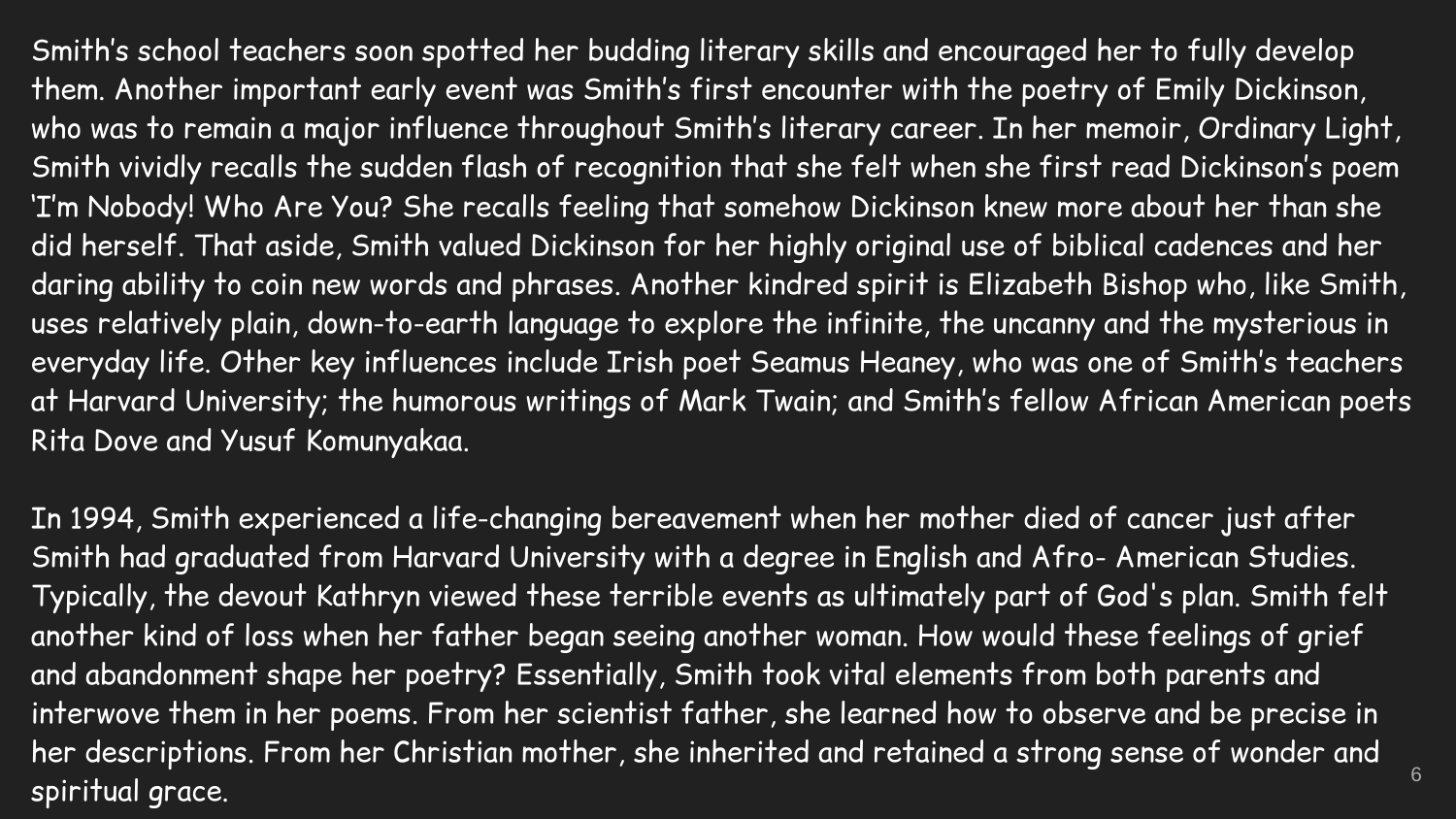

Smith’s school teachers soon spotted her budding literary skills and encouraged her to fully develop them. Another important early event was Smith’s first encounter with the poetry of Emily Dickinson, who was to remain a major influence throughout Smith’s literary career. In her memoir, Ordinary Light, Smith vividly recalls the sudden flash of recognition that she felt when she first read Dickinson’s poem ‘I’m Nobody! Who Are You? She recalls feeling that somehow Dickinson knew more about her than she did herself. That aside, Smith valued Dickinson for her highly original use of biblical cadences and her daring ability to coin new words and phrases. Another kindred spirit is Elizabeth Bishop who, like Smith, uses relatively plain, down-to-earth language to explore the infinite, the uncanny and the mysterious in everyday life. Other key influences include Irish poet Seamus Heaney, who was one of Smith’s teachers at Harvard University; the humorous writings of Mark Twain; and Smith’s fellow African American poets Rita Dove and Yusuf Komunyakaa.

In 1994, Smith experienced a life-changing bereavement when her mother died of cancer just after Smith had graduated from Harvard University with a degree in English and Afro- American Studies. Typically, the devout Kathryn viewed these terrible events as ultimately part of God's plan. Smith felt another kind of loss when her father began seeing another woman. How would these feelings of grief and abandonment shape her poetry? Essentially, Smith took vital elements from both parents and interwove them in her poems. From her scientist father, she learned how to observe and be precise in her descriptions. From her Christian mother, she inherited and retained a strong sense of wonder and spiritual grace.

6